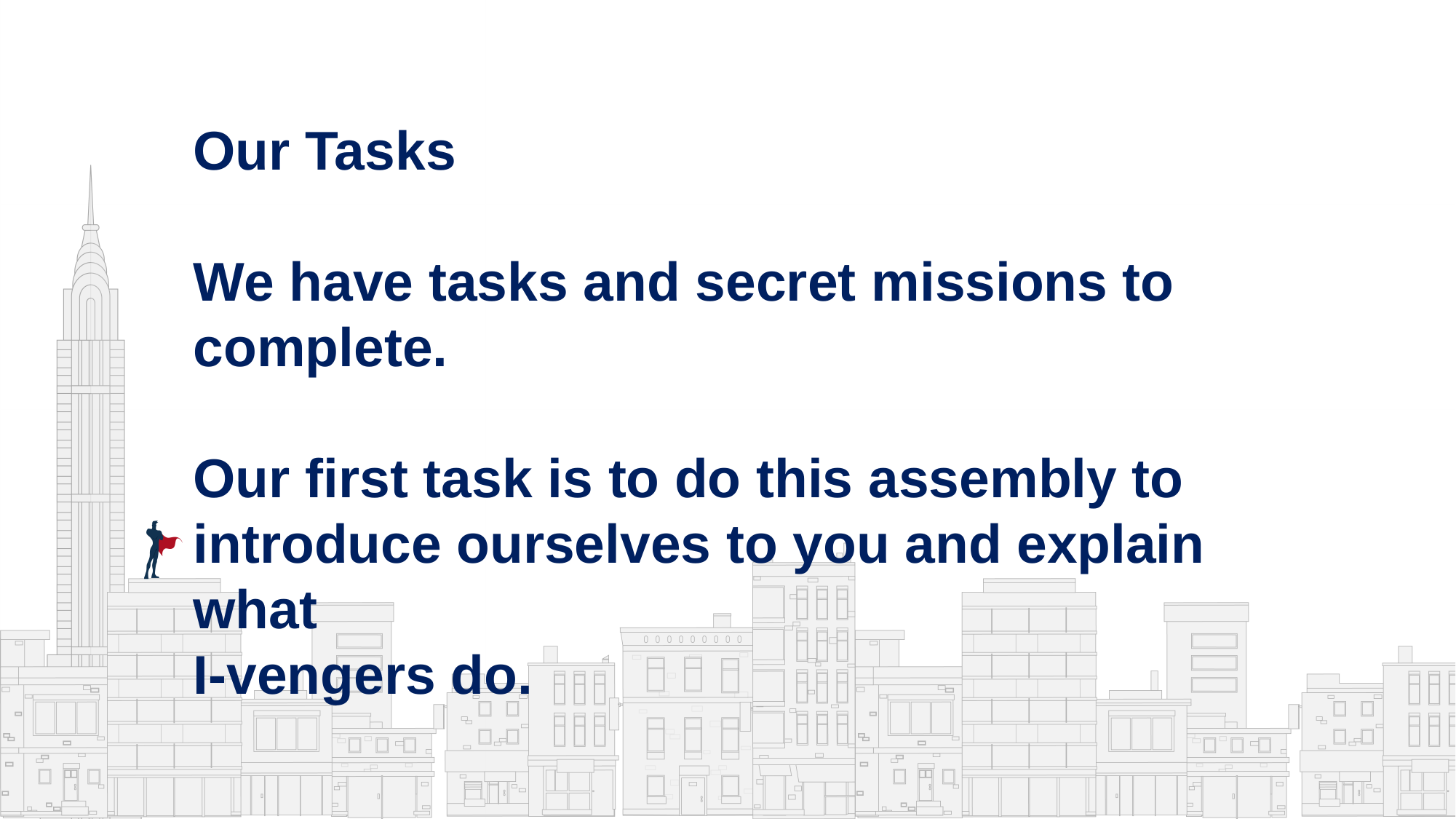

Our Tasks

We have tasks and secret missions to complete.

Our first task is to do this assembly to
introduce ourselves to you and explain what
I-vengers do.